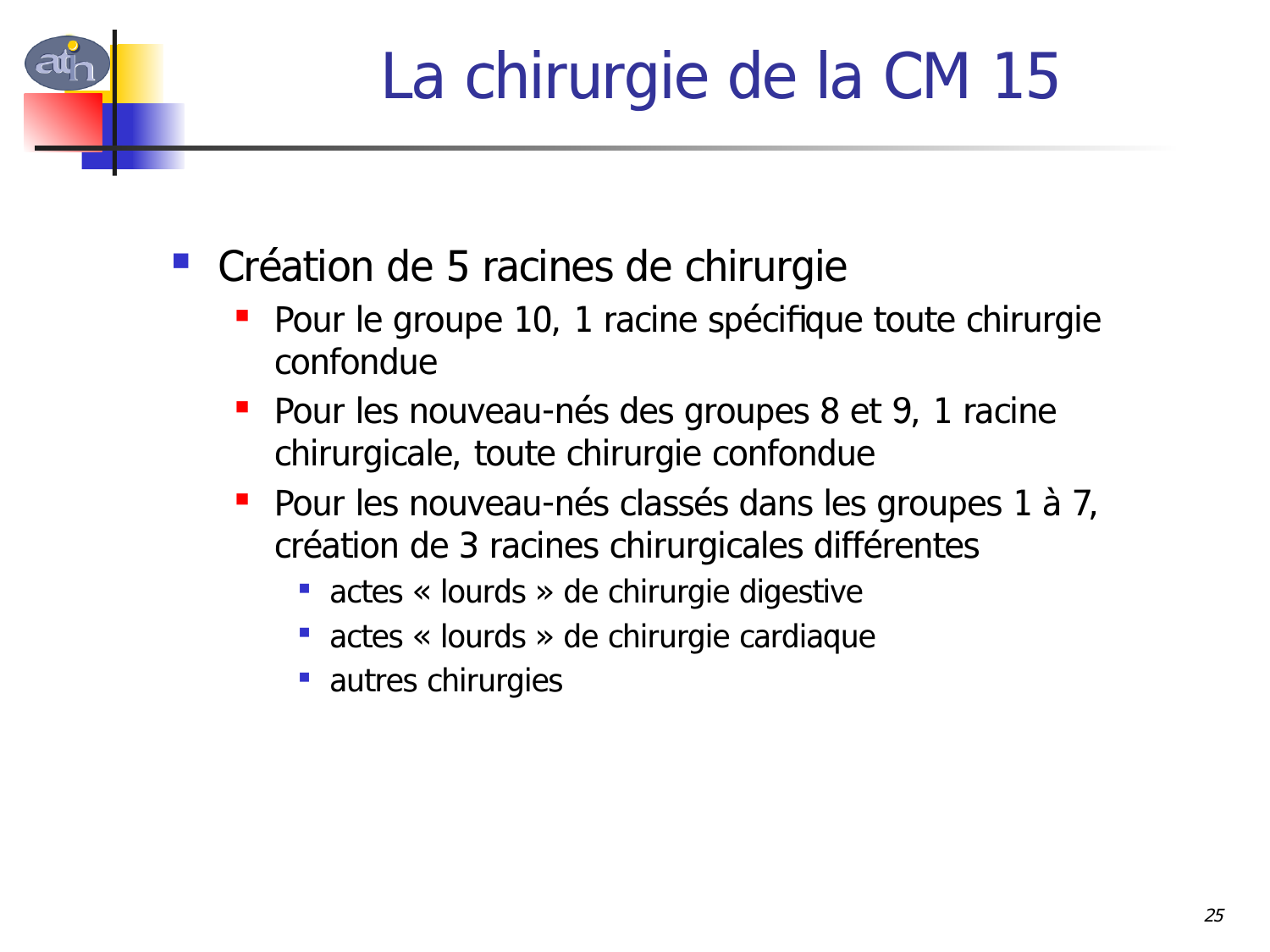

# La chirurgie de la CM 15
Création de 5 racines de chirurgie
Pour le groupe 10, 1 racine spécifique toute chirurgie confondue
Pour les nouveau-nés des groupes 8 et 9, 1 racine chirurgicale, toute chirurgie confondue
Pour les nouveau-nés classés dans les groupes 1 à 7, création de 3 racines chirurgicales différentes
actes « lourds » de chirurgie digestive
actes « lourds » de chirurgie cardiaque
autres chirurgies

25